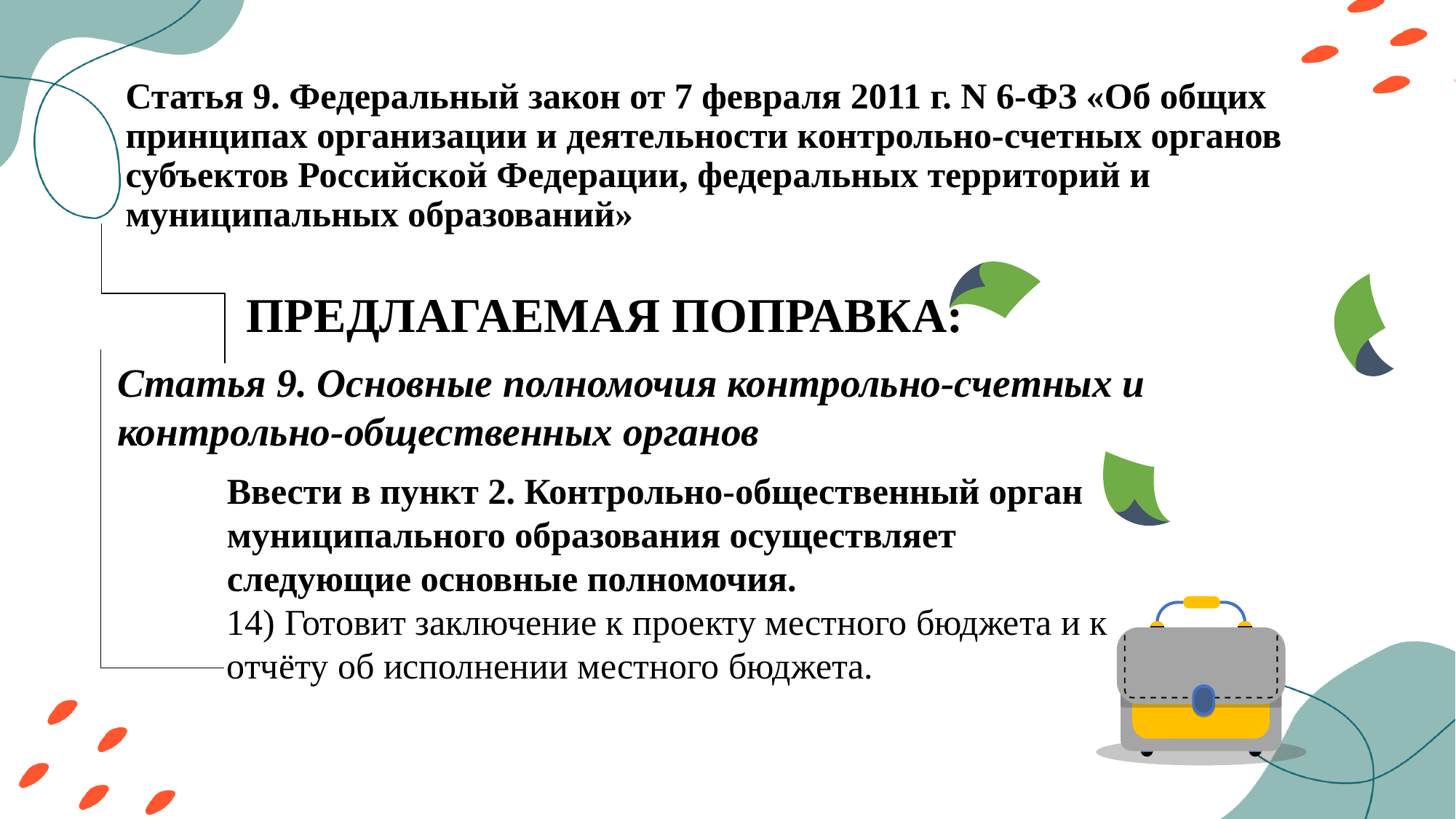

# Статья 9. Федеральный закон от 7 февраля 2011 г. N 6-ФЗ «Об общих принципах организации и деятельности контрольно-счетных органов субъектов Российской Федерации, федеральных территорий и муниципальных образований»

ПРЕДЛАГАЕМАЯ ПОПРАВКА:
Статья 9. Основные полномочия контрольно-счетных и
контрольно-общественных органов
Ввести в пункт 2. Контрольно-общественный орган муниципального образования осуществляет следующие основные полномочия.
14) Готовит заключение к проекту местного бюджета и к отчёту об исполнении местного бюджета.